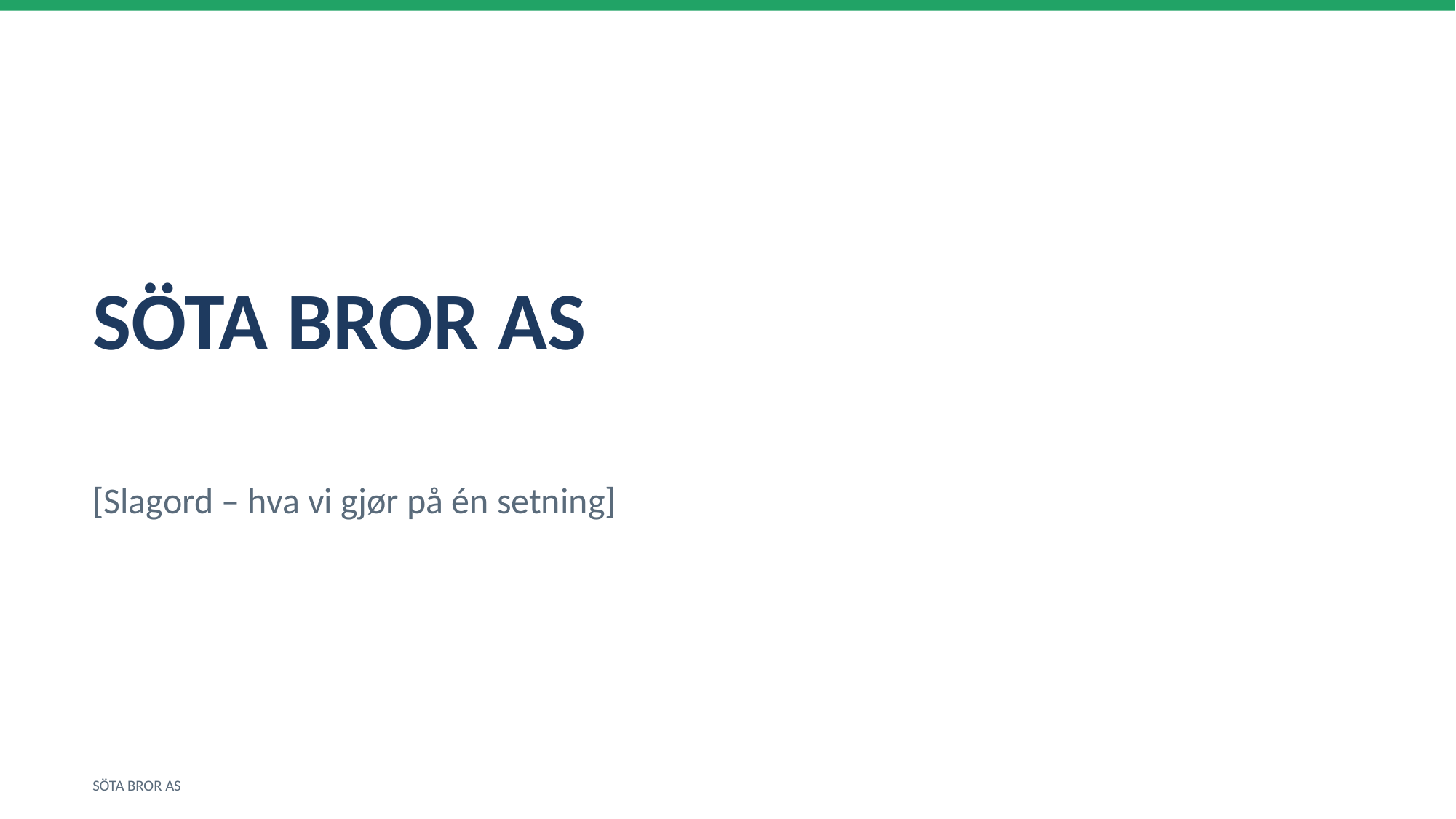

SÖTA BROR AS
[Slagord – hva vi gjør på én setning]
SÖTA BROR AS